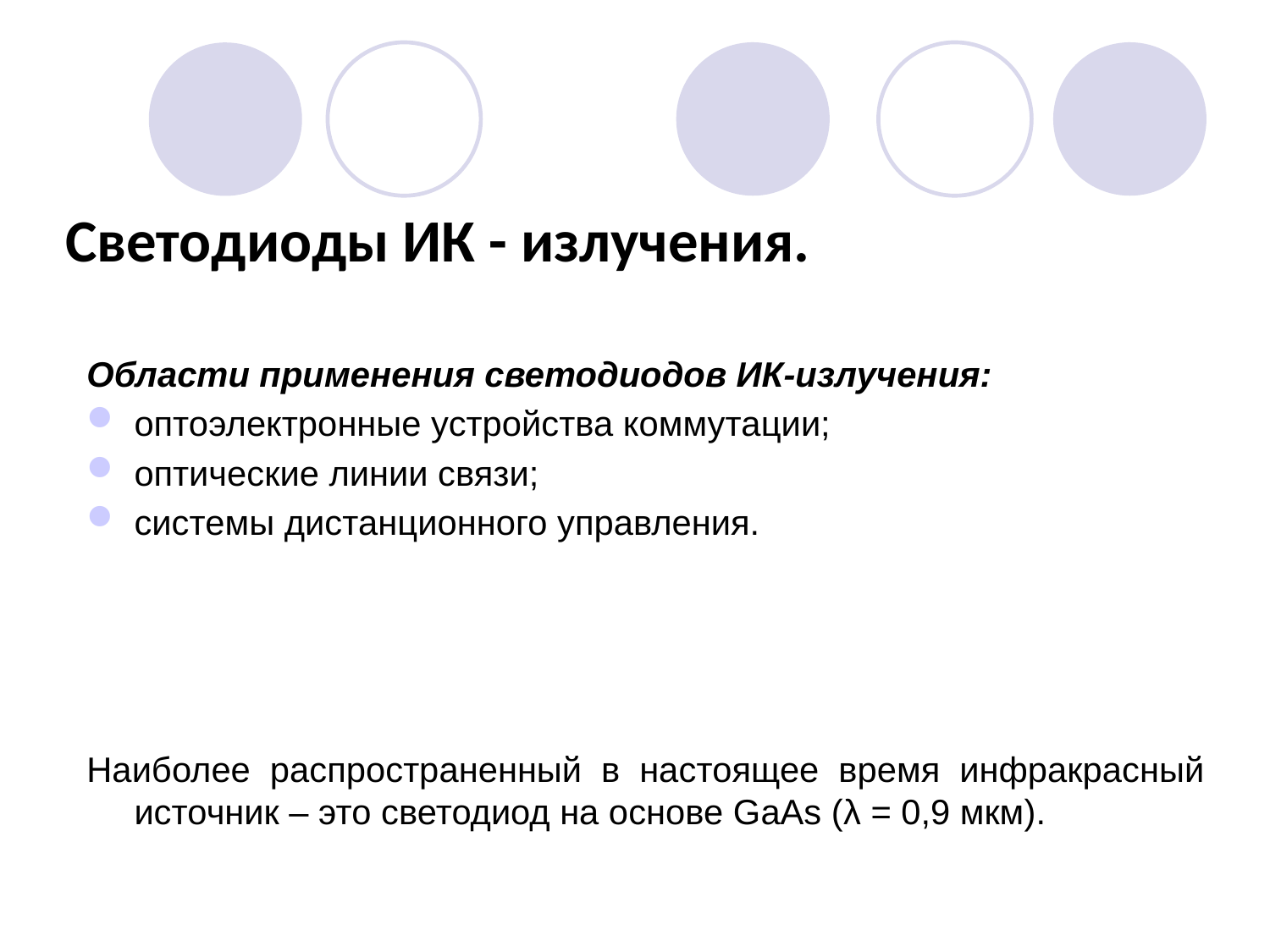

Светодиоды ИК - излучения.

Области применения светодиодов ИК-излучения:
оптоэлектронные устройства коммутации;
оптические линии связи;
системы дистанционного управления.

Наиболее распространенный в настоящее время инфракрасный источник – это светодиод на основе GaAs (λ = 0,9 мкм).